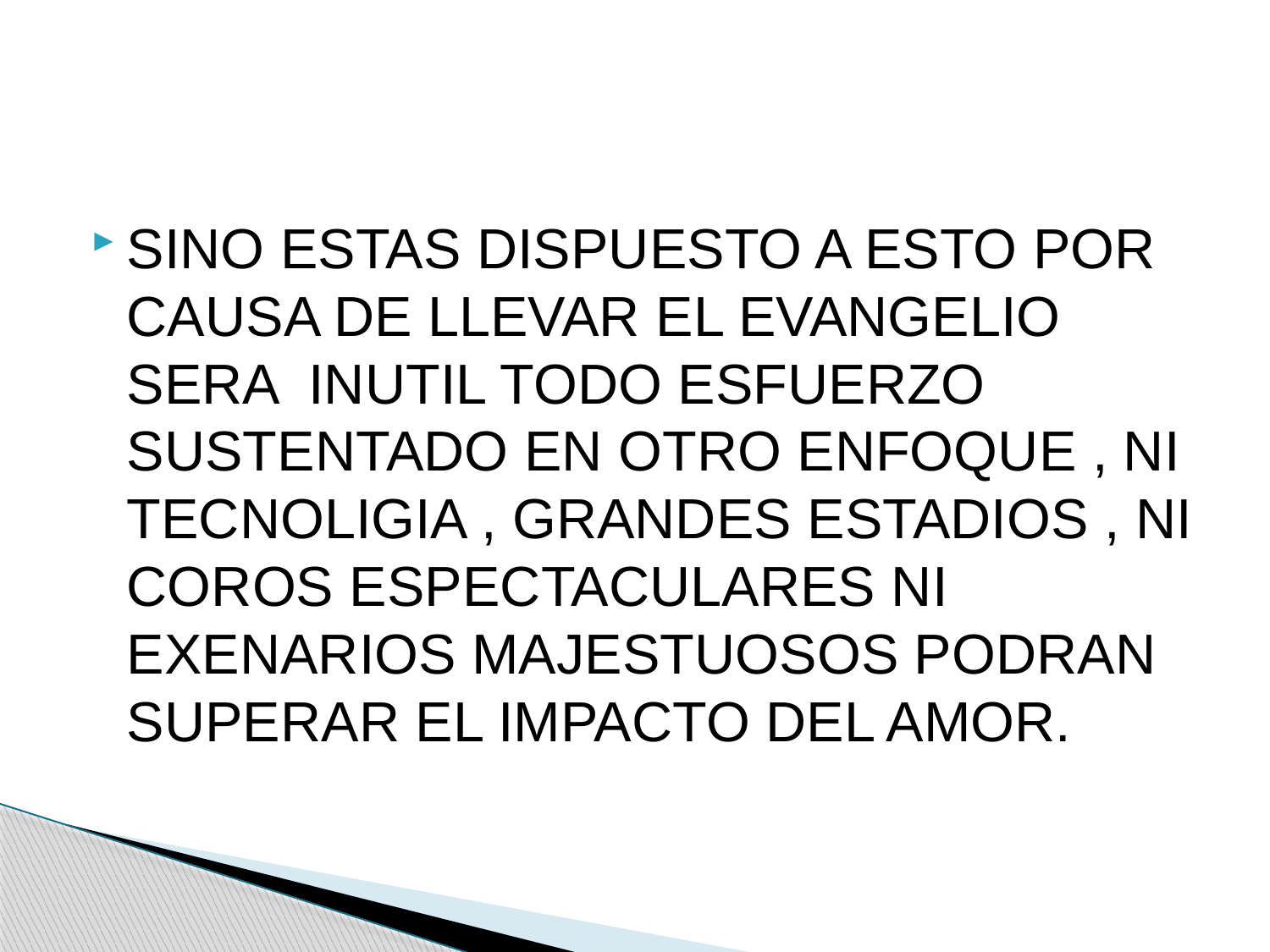

#
SINO ESTAS DISPUESTO A ESTO POR CAUSA DE LLEVAR EL EVANGELIO SERA  INUTIL TODO ESFUERZO SUSTENTADO EN OTRO ENFOQUE , NI TECNOLIGIA , GRANDES ESTADIOS , NI COROS ESPECTACULARES NI EXENARIOS MAJESTUOSOS PODRAN SUPERAR EL IMPACTO DEL AMOR.